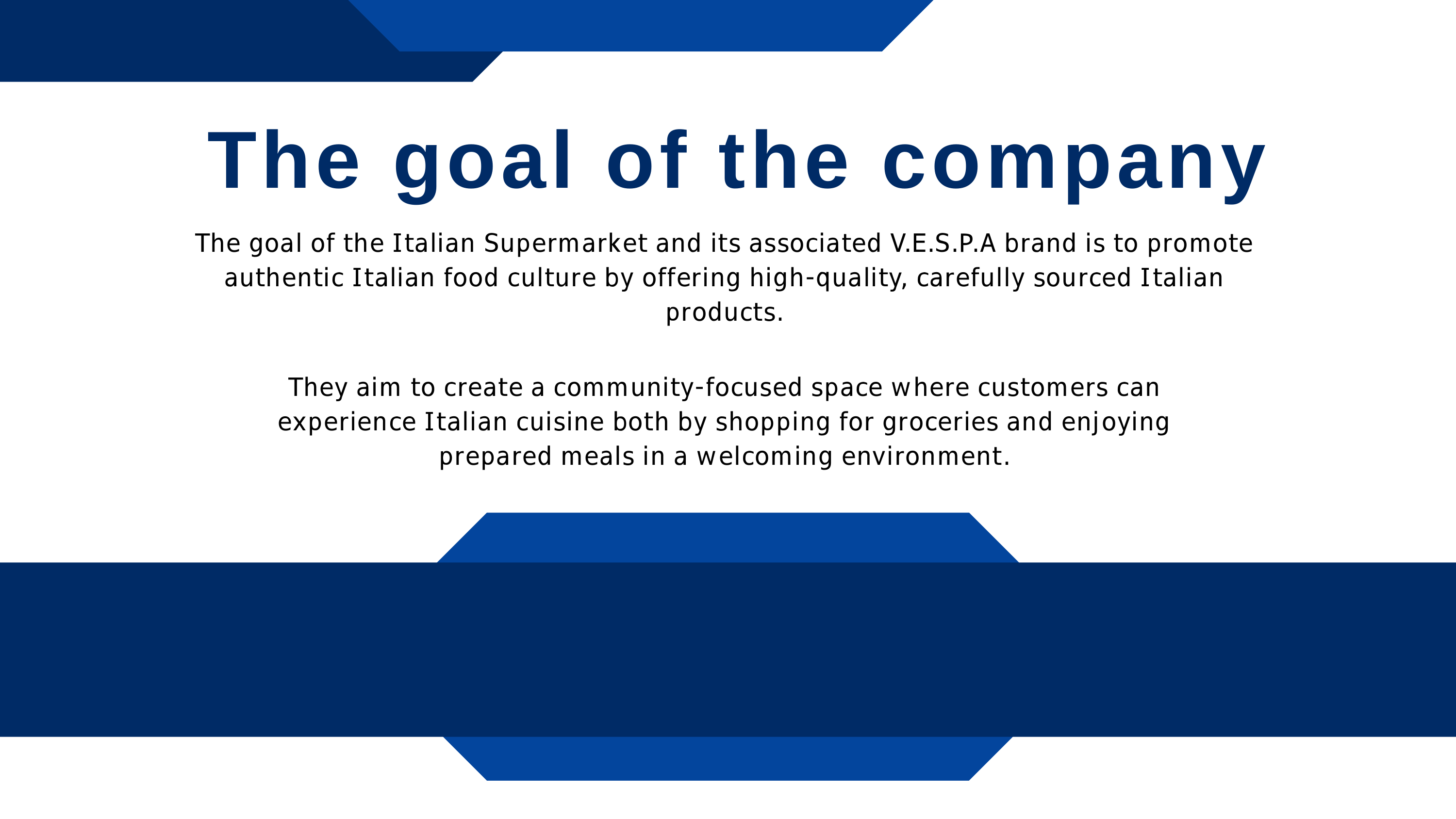

# The goal of the company
The goal of the Italian Supermarket and its associated V.E.S.P.A brand is to promote authentic Italian food culture by offering high-quality, carefully sourced Italian products.

They aim to create a community-focused space where customers can experience Italian cuisine both by shopping for groceries and enjoying prepared meals in a welcoming environment.